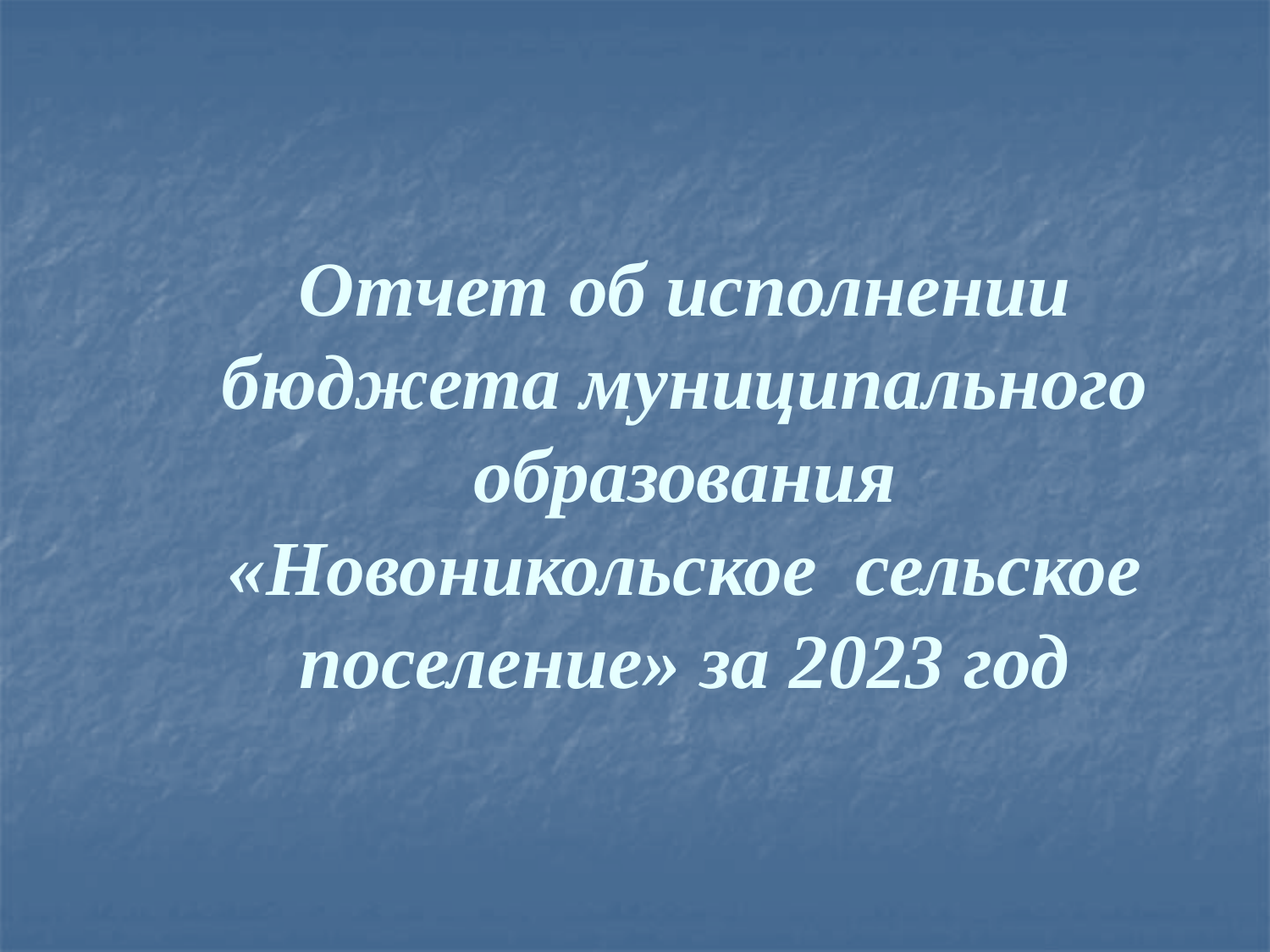

# Отчет об исполнении бюджета муниципального образования «Новоникольское  сельское поселение» за 2023 год